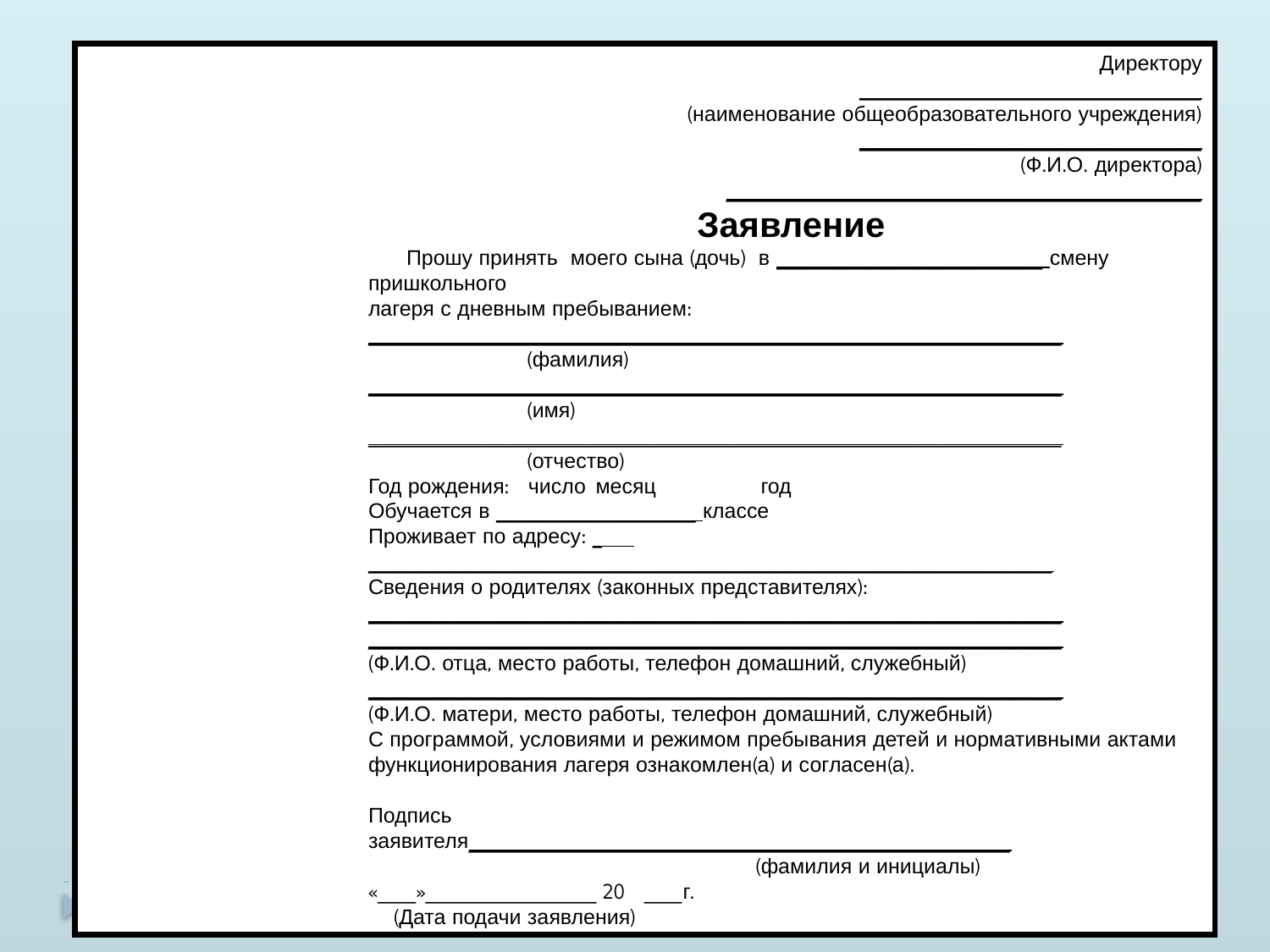

Директору
____________________________________
(наименование общеобразовательного учреждения)
____________________________________
(Ф.И.О. директора)
__________________________________________________
 Заявление
      Прошу принять  моего сына (дочь)  в ____________________________ смену
пришкольного
лагеря с дневным пребыванием:
_________________________________________________________________________
                         (фамилия)
_________________________________________________________________________
                         (имя)
_________________________________________________________________________
                         (отчество)
Год рождения:   число	месяц 	      год
Обучается в _____________________ классе
Проживает по адресу: _
________________________________________________________________________
Сведения о родителях (законных представителях):
_________________________________________________________________________
_________________________________________________________________________
(Ф.И.О. отца, место работы, телефон домашний, служебный)
_________________________________________________________________________
(Ф.И.О. матери, место работы, телефон домашний, служебный)
С программой, условиями и режимом пребывания детей и нормативными актами
функционирования лагеря ознакомлен(а) и согласен(а).

Подпись
заявителя_________________________________________________________
                                                             (фамилия и инициалы)
«____»__________________ 20   ____г.
    (Дата подачи заявления)